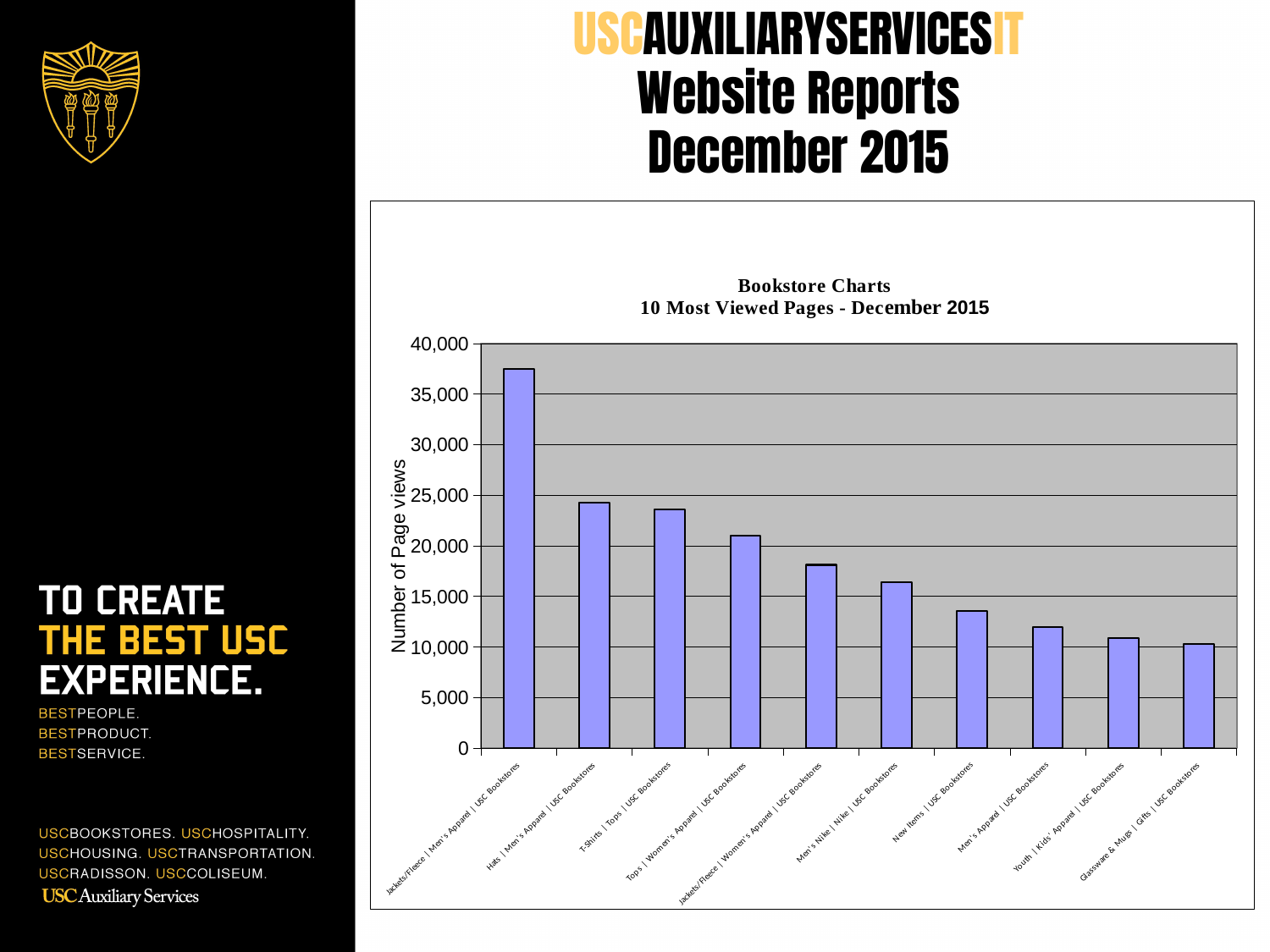

USCAUXILIARYSERVICESIT
Website Reports
December 2015

### Chart

| Category | Pageviews |
|---|---|
| Jackets/Fleece | Men's Apparel | USC Bookstores | 37470.0 |
| Hats | Men's Apparel | USC Bookstores | 24235.0 |
| T-Shirts | Tops | USC Bookstores | 23574.0 |
| Tops | Women's Apparel | USC Bookstores | 21033.0 |
| Jackets/Fleece | Women's Apparel | USC Bookstores | 18112.0 |
|  Men's Nike | Nike | USC Bookstores | 16404.0 |
|  New Items | USC Bookstores | 13555.0 |
| Men's Apparel | USC Bookstores | 11931.0 |
| Youth | Kids' Apparel | USC Bookstores | 10864.0 |
| Glassware & Mugs | Gifts | USC Bookstores | 10300.0 |